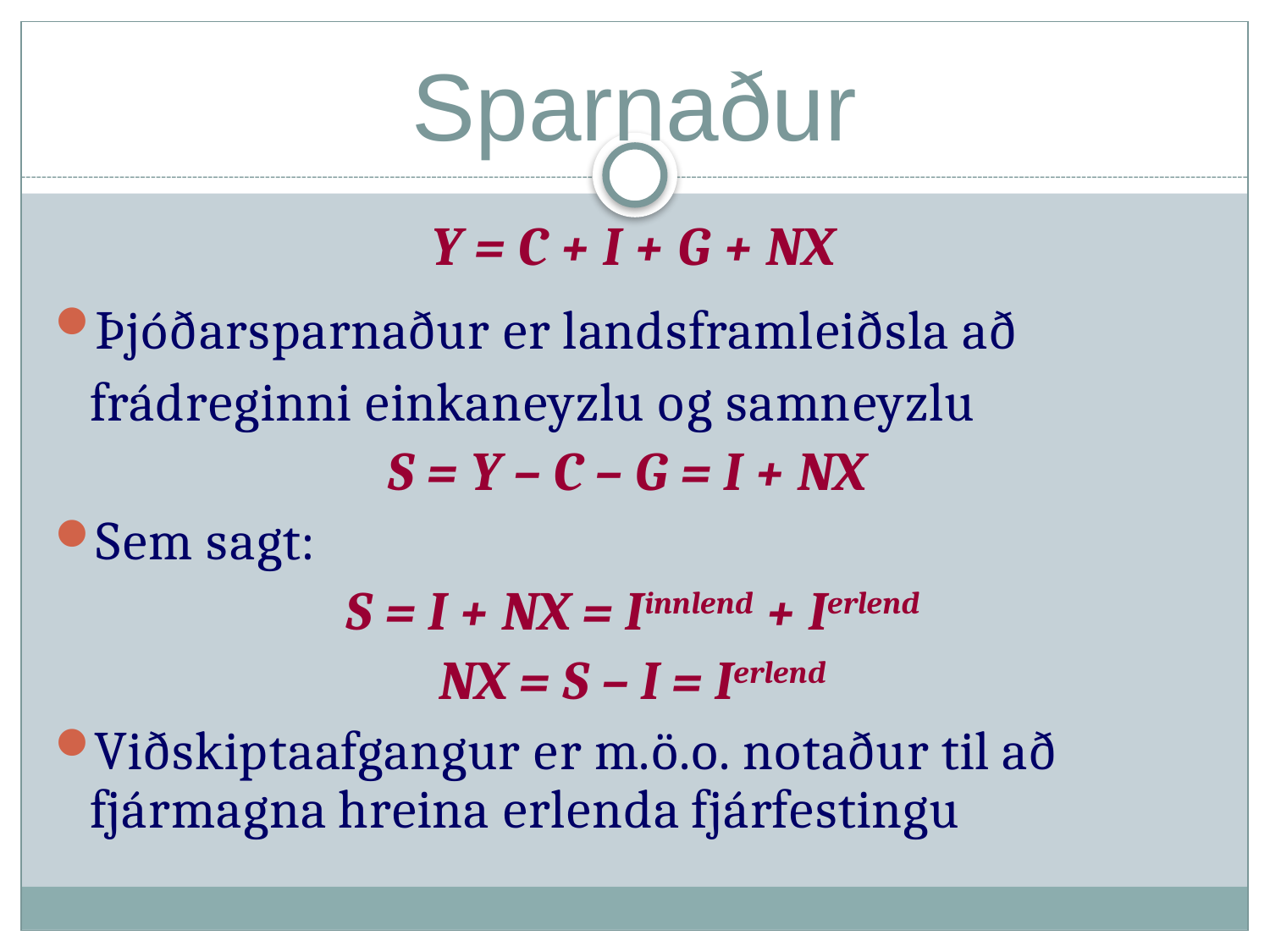

# Sparnaður
Y = C + I + G + NX
Þjóðarsparnaður er landsframleiðsla að frádreginni einkaneyzlu og samneyzlu
S = Y – C – G = I + NX
Sem sagt:
S = I + NX = Iinnlend + Ierlend
NX = S – I = Ierlend
Viðskiptaafgangur er m.ö.o. notaður til að fjármagna hreina erlenda fjárfestingu